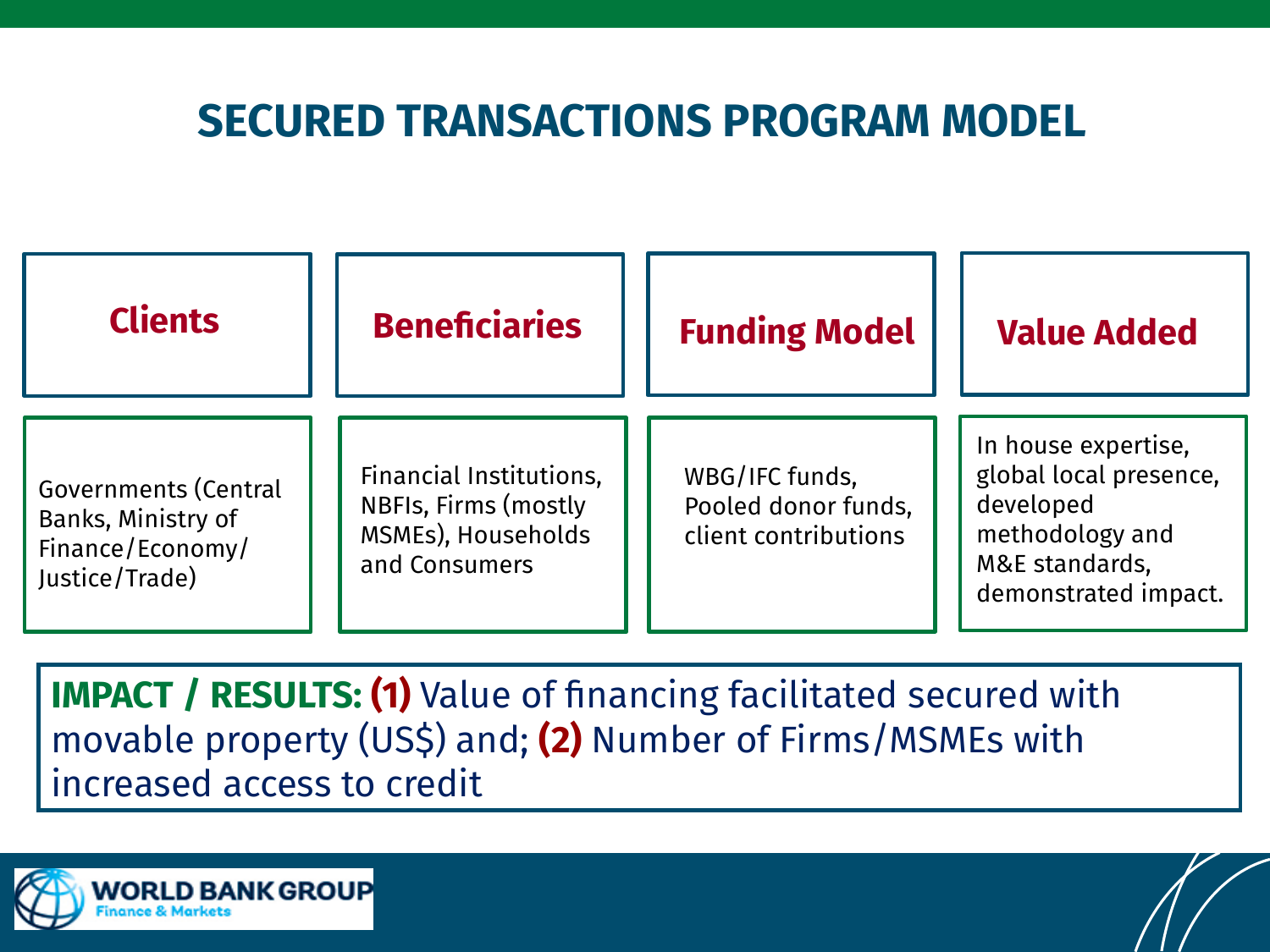

# SECURED TRANSACTIONS PROGRAM MODEL

Clients
Beneficiaries
Funding Model
Value Added

In house expertise, global local presence, developed methodology and M&E standards, demonstrated impact.
Financial Institutions, NBFIs, Firms (mostly MSMEs), Households and Consumers
WBG/IFC funds, Pooled donor funds, client contributions
Governments (Central Banks, Ministry of Finance/Economy/ Justice/Trade)
IMPACT / RESULTS: (1) Value of financing facilitated secured with movable property (US$) and; (2) Number of Firms/MSMEs with increased access to credit